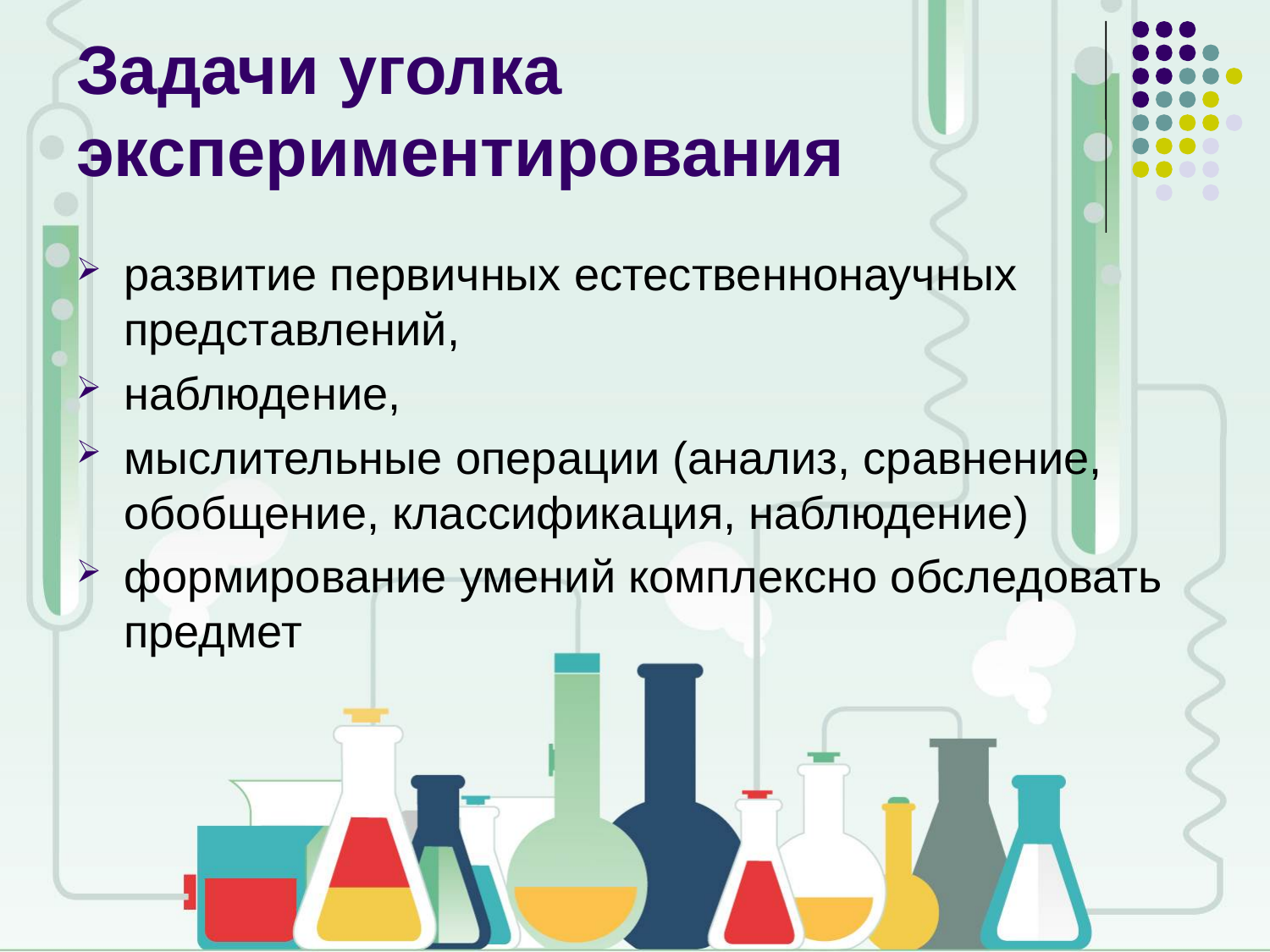

# Задачи уголка экспериментирования
развитие первичных естественнонаучных представлений,
наблюдение,
мыслительные операции (анализ, сравнение, обобщение, классификация, наблюдение)
формирование умений комплексно обследовать предмет